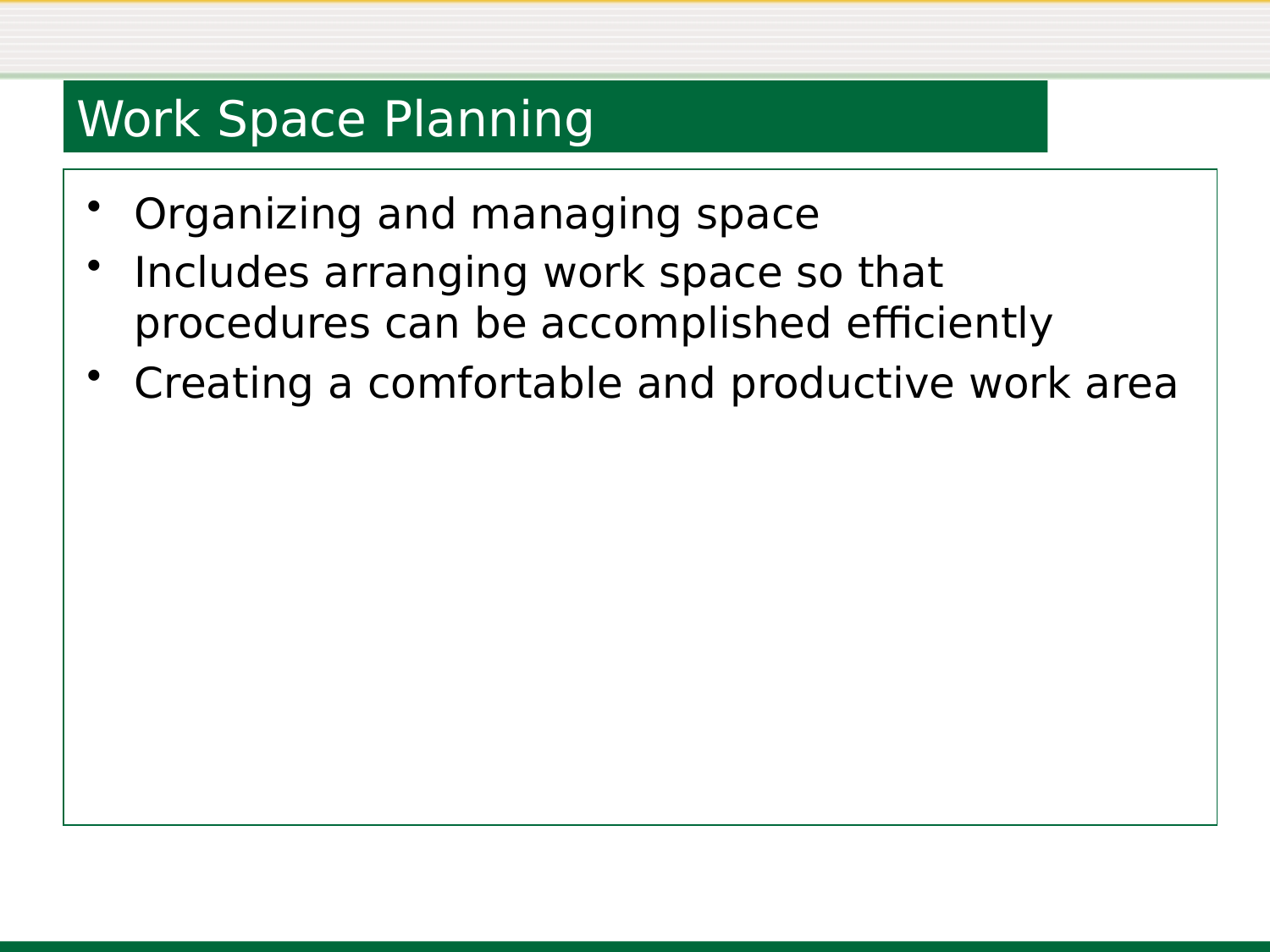

# Work Space Planning
Organizing and managing space
Includes arranging work space so that procedures can be accomplished efficiently
Creating a comfortable and productive work area